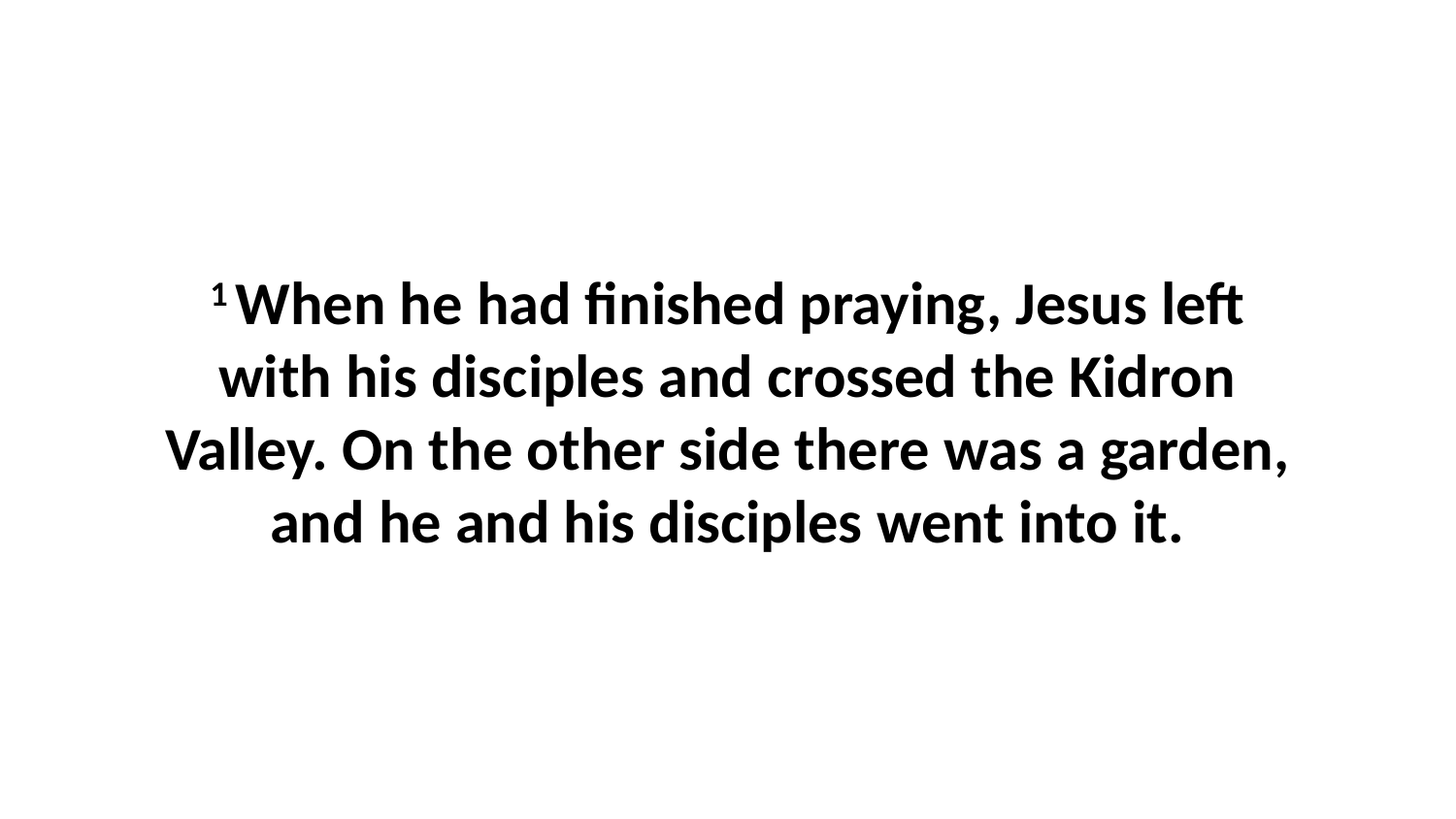

1 When he had finished praying, Jesus left with his disciples and crossed the Kidron Valley. On the other side there was a garden, and he and his disciples went into it.